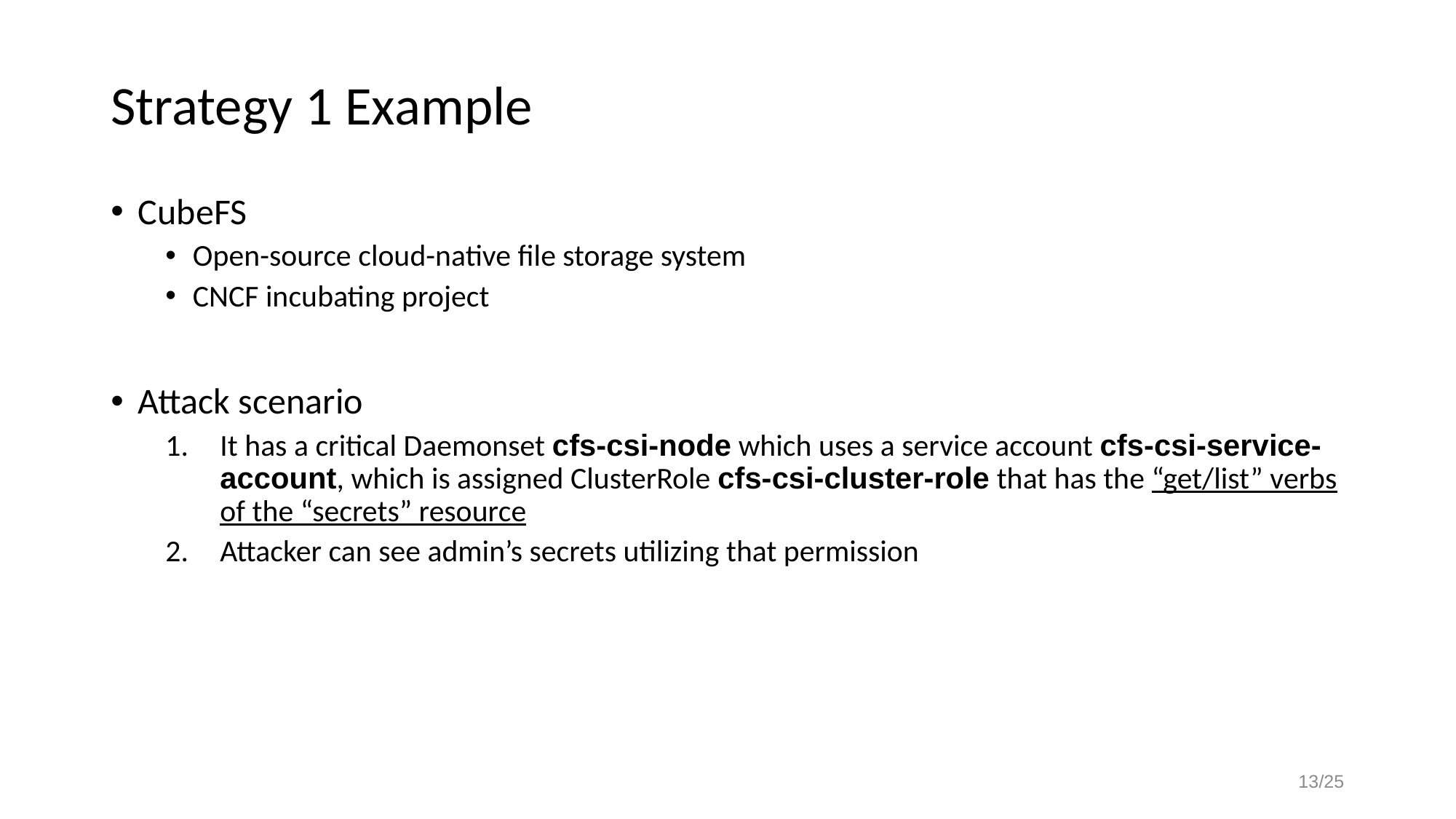

# Strategy 1 Example
CubeFS
Open-source cloud-native file storage system
CNCF incubating project

Attack scenario
It has a critical Daemonset cfs-csi-node which uses a service account cfs-csi-service-account, which is assigned ClusterRole cfs-csi-cluster-role that has the “get/list” verbs of the “secrets” resource
Attacker can see admin’s secrets utilizing that permission

13/25